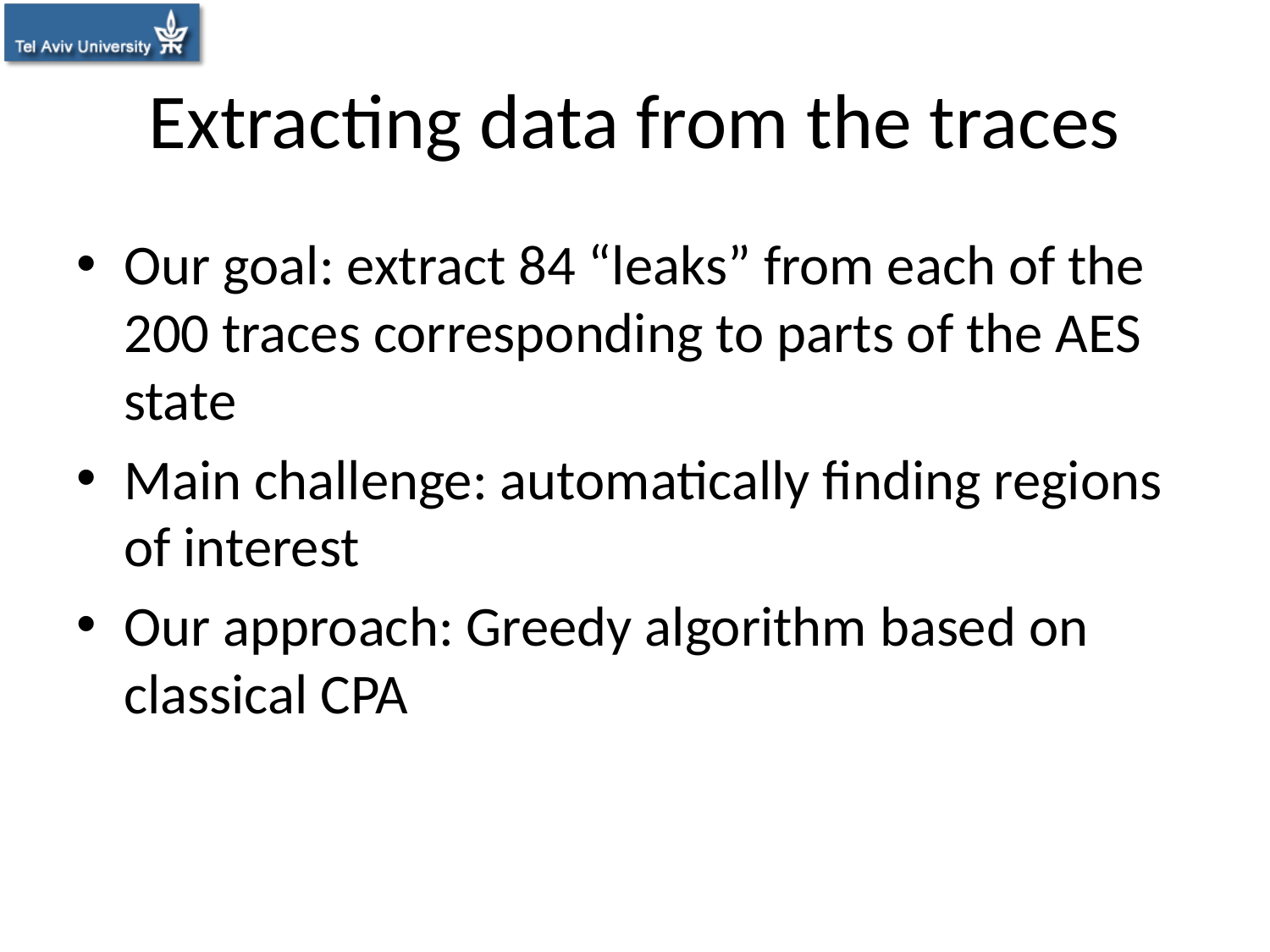

# Extracting data from the traces
Our goal: extract 84 “leaks” from each of the 200 traces corresponding to parts of the AES state
Main challenge: automatically finding regions of interest
Our approach: Greedy algorithm based on classical CPA